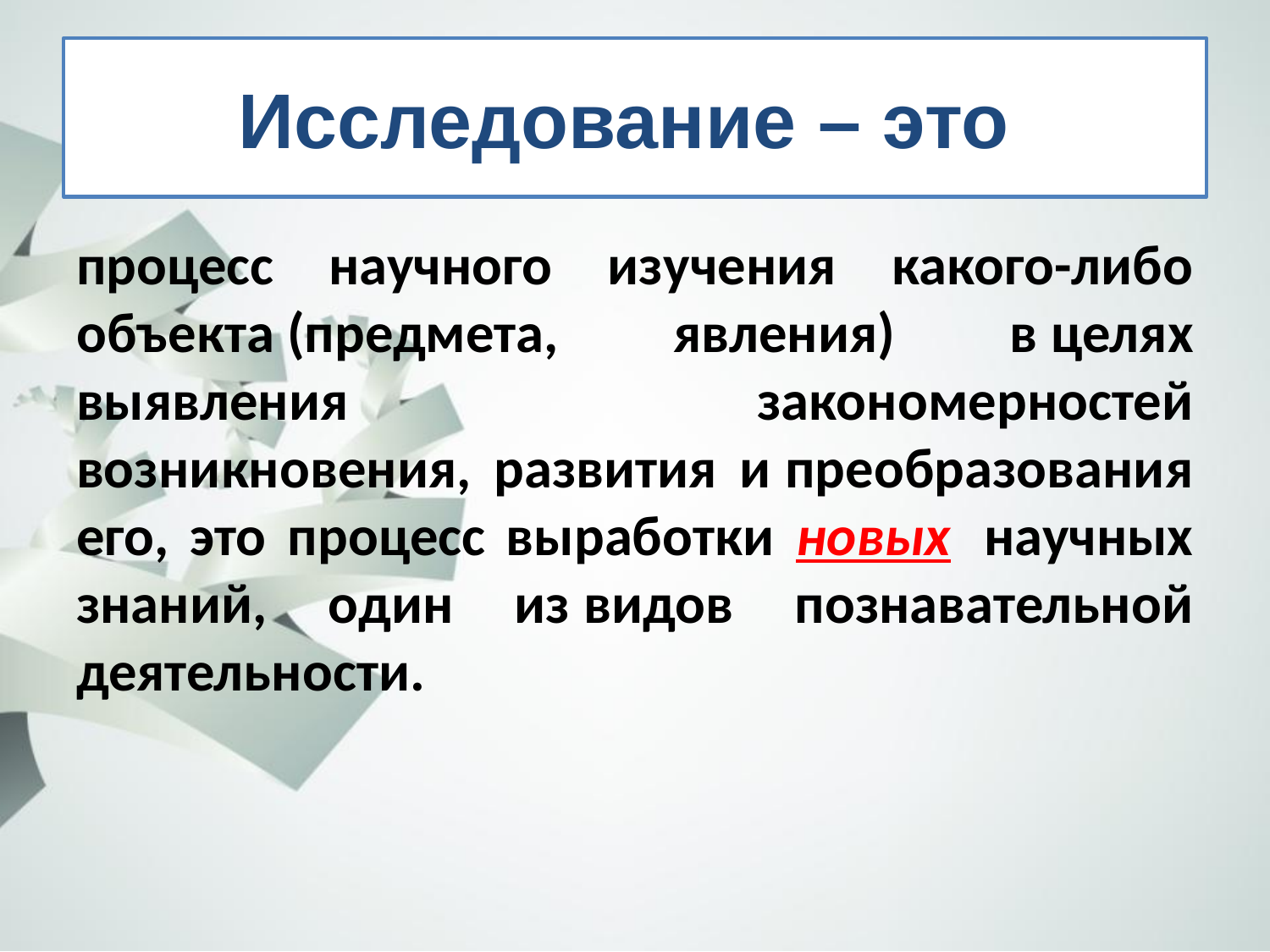

# Исследование – это
процесс научного изу­чения какого-либо объекта (предмета, явления) в целях выявления зако­номерностей возникновения, развития и преобразования его, это процесс выработки новых  научных знаний, один из видов познавательной деятельности.